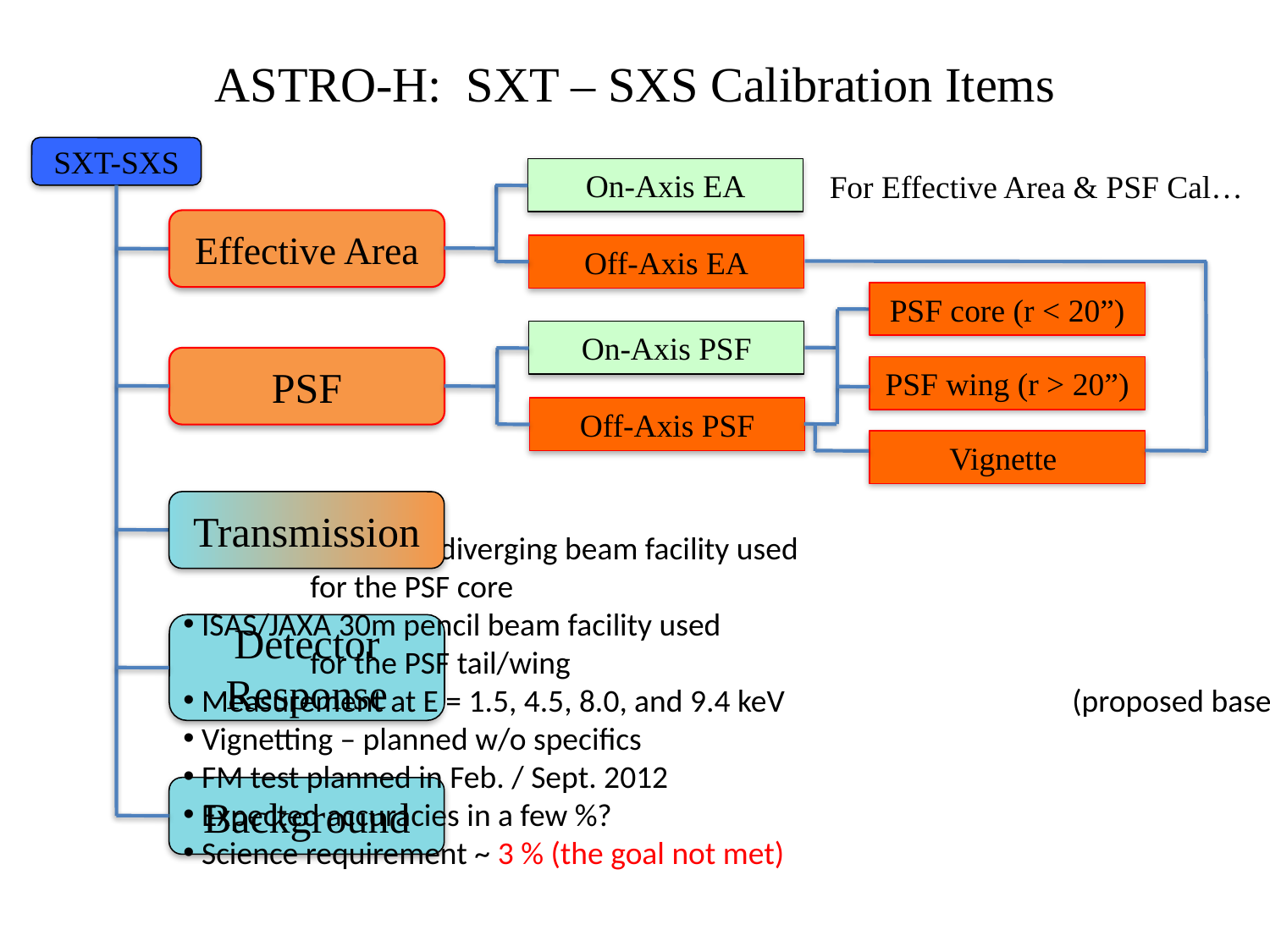

# ASTRO-H:  SXT – SXS Calibration Items
SXT-SXS
On-Axis EA
For Effective Area & PSF Cal…
Effective Area
Off-Axis EA
PSF core (r < 20”)
On-Axis PSF
PSF
PSF wing (r > 20”)
Off-Axis PSF
Vignette
Transmission
 NASA/GSFC 100m diverging beam facility used
	for the PSF core
 ISAS/JAXA 30m pencil beam facility used
	for the PSF tail/wing
 Measurement at E = 1.5, 4.5, 8.0, and 9.4 keV 			(proposed based on the Suzaku lessons)
 Vignetting – planned w/o specifics
 FM test planned in Feb. / Sept. 2012
 Expected accuracies in a few %?
 Science requirement ~ 3 % (the goal not met)
Detector Response
Background